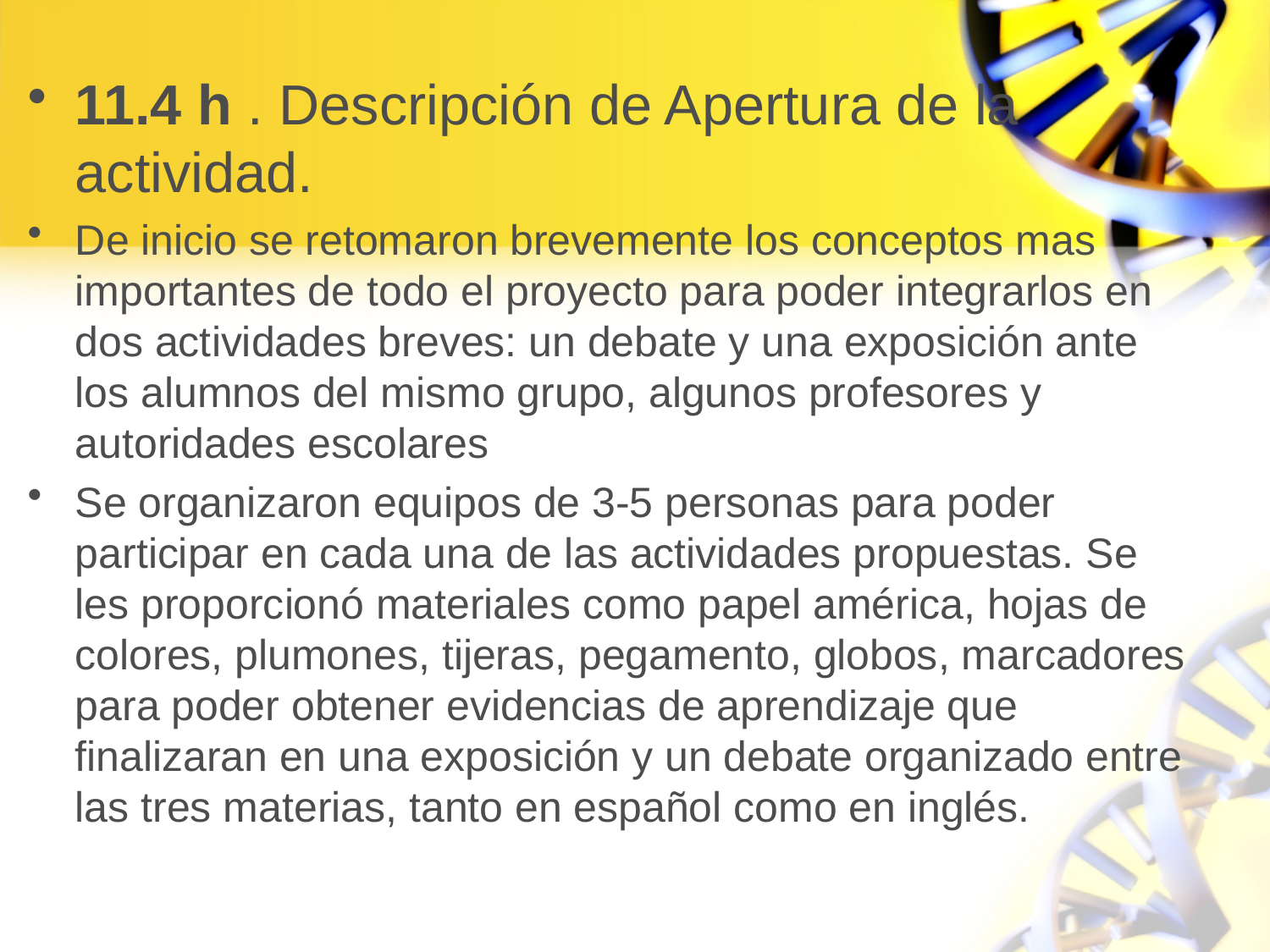

11.4 h . Descripción de Apertura de la actividad.
De inicio se retomaron brevemente los conceptos mas importantes de todo el proyecto para poder integrarlos en dos actividades breves: un debate y una exposición ante los alumnos del mismo grupo, algunos profesores y autoridades escolares
Se organizaron equipos de 3-5 personas para poder participar en cada una de las actividades propuestas. Se les proporcionó materiales como papel américa, hojas de colores, plumones, tijeras, pegamento, globos, marcadores para poder obtener evidencias de aprendizaje que finalizaran en una exposición y un debate organizado entre las tres materias, tanto en español como en inglés.